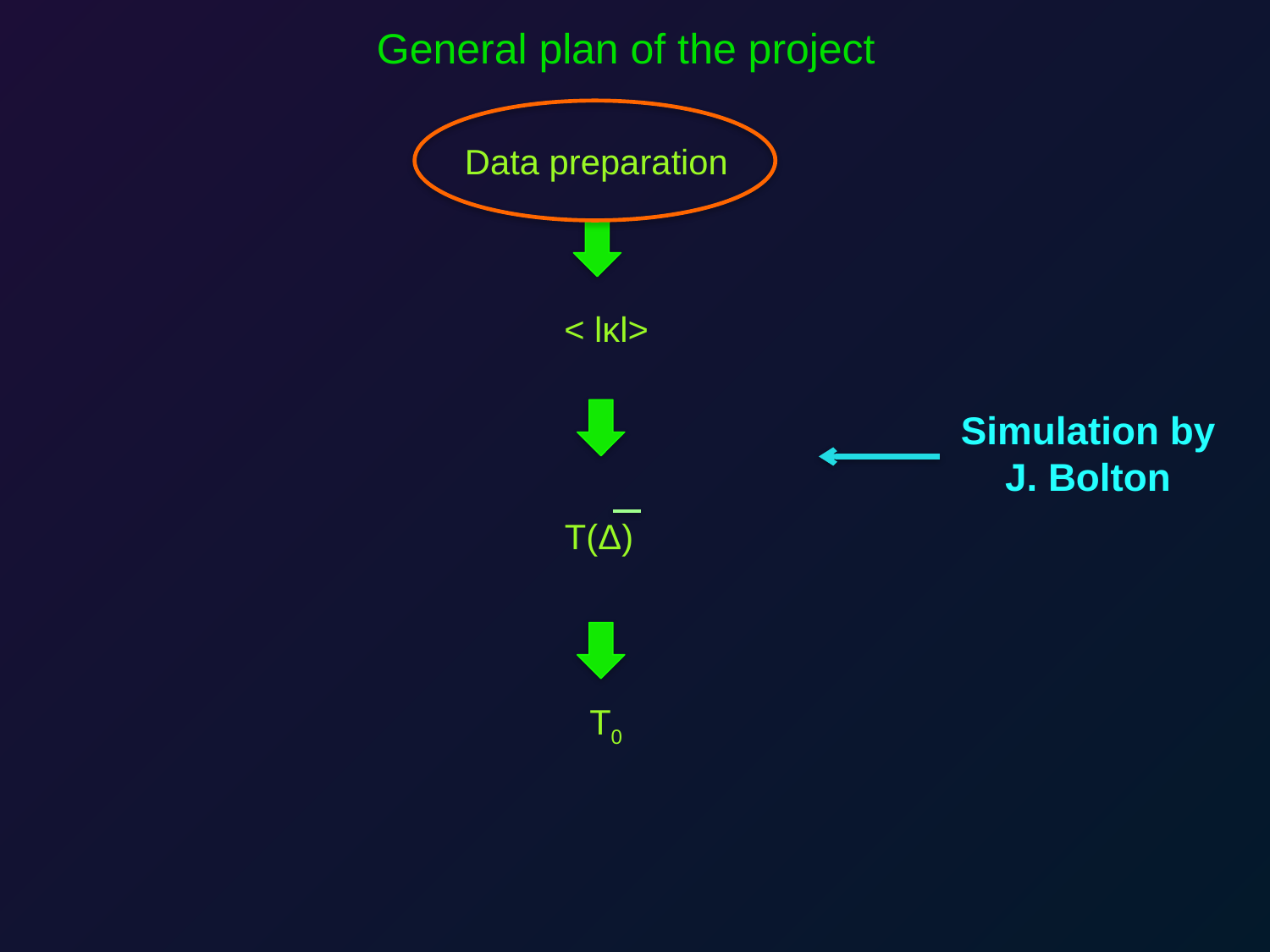

General plan of the project
Data preparation

 < lκl>

Simulation by J. Bolton

T(Δ)

T0